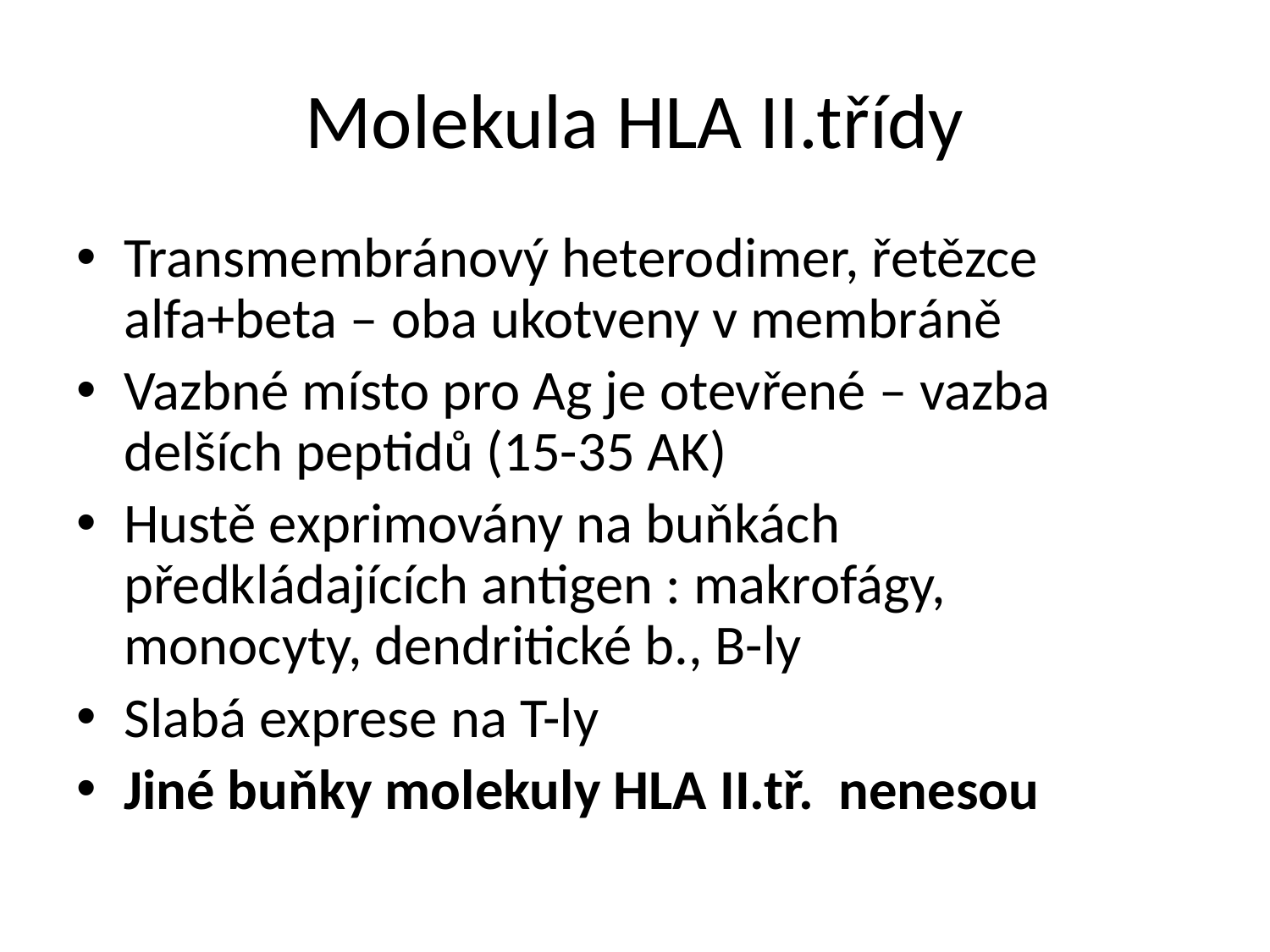

# Molekula HLA II.třídy
Transmembránový heterodimer, řetězce alfa+beta – oba ukotveny v membráně
Vazbné místo pro Ag je otevřené – vazba delších peptidů (15-35 AK)
Hustě exprimovány na buňkách předkládajících antigen : makrofágy, monocyty, dendritické b., B-ly
Slabá exprese na T-ly
Jiné buňky molekuly HLA II.tř.  nenesou